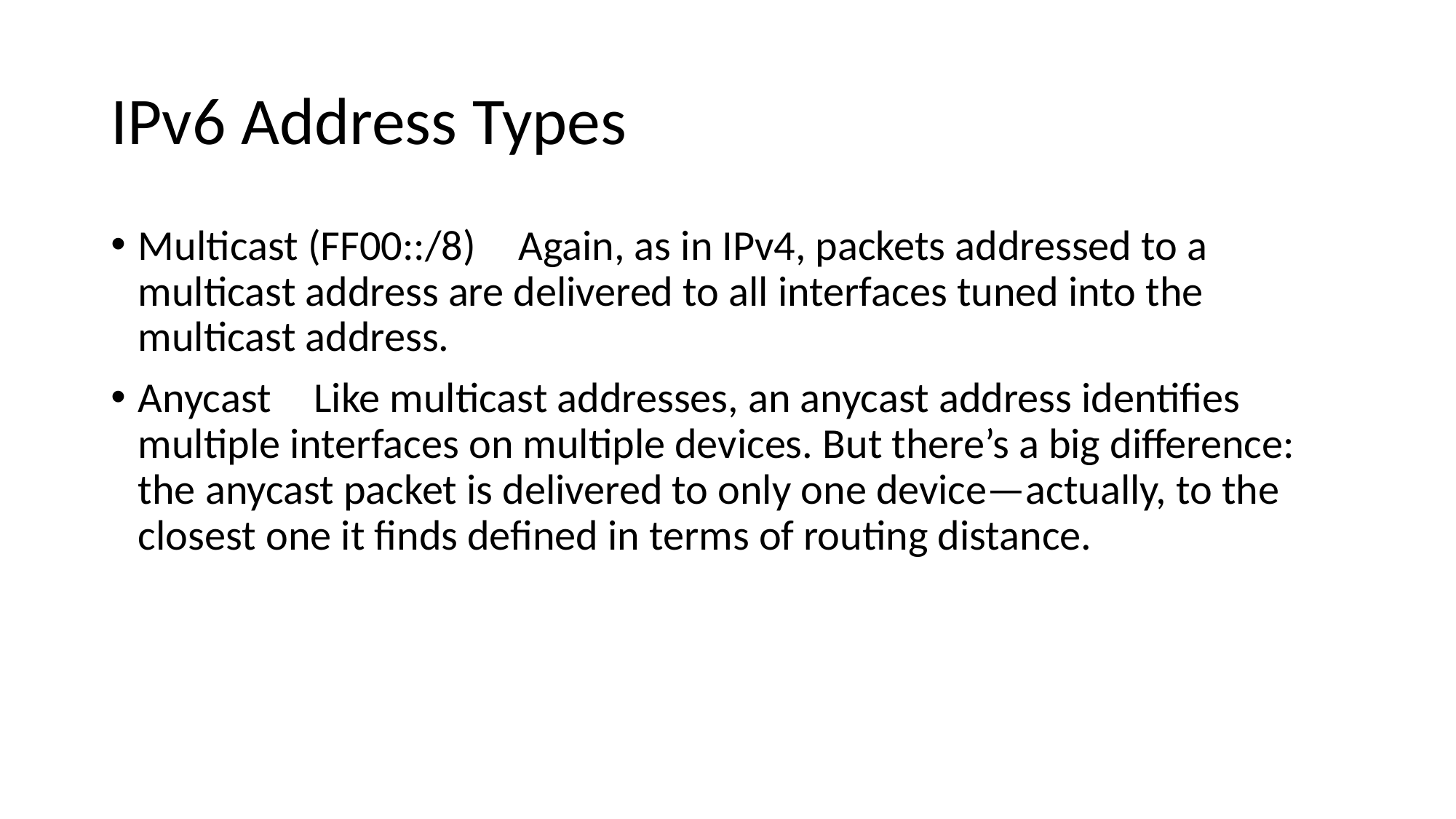

# IPv6 Address Types
Multicast (FF00::/8)  Again, as in IPv4, packets addressed to a multicast address are delivered to all interfaces tuned into the multicast address.
Anycast  Like multicast addresses, an anycast address identifies multiple interfaces on multiple devices. But there’s a big difference: the anycast packet is delivered to only one device—actually, to the closest one it finds defined in terms of routing distance.